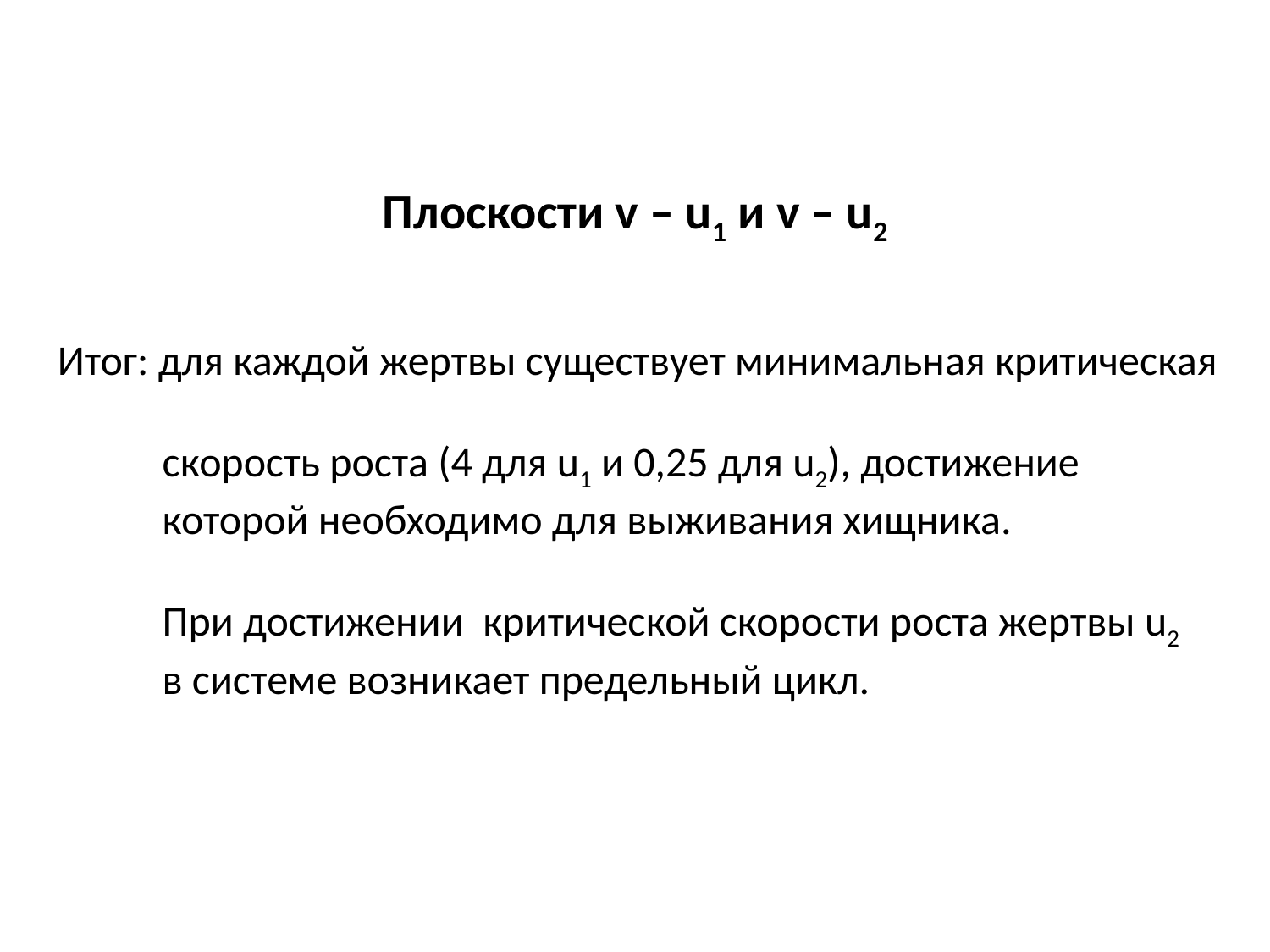

Плоскости v – u1 и v – u2
Итог: для каждой жертвы существует минимальная критическая
           скорость роста (4 для u1 и 0,25 для u2), достижение
           которой необходимо для выживания хищника.

           При достижении  критической скорости роста жертвы u2
           в системе возникает предельный цикл.